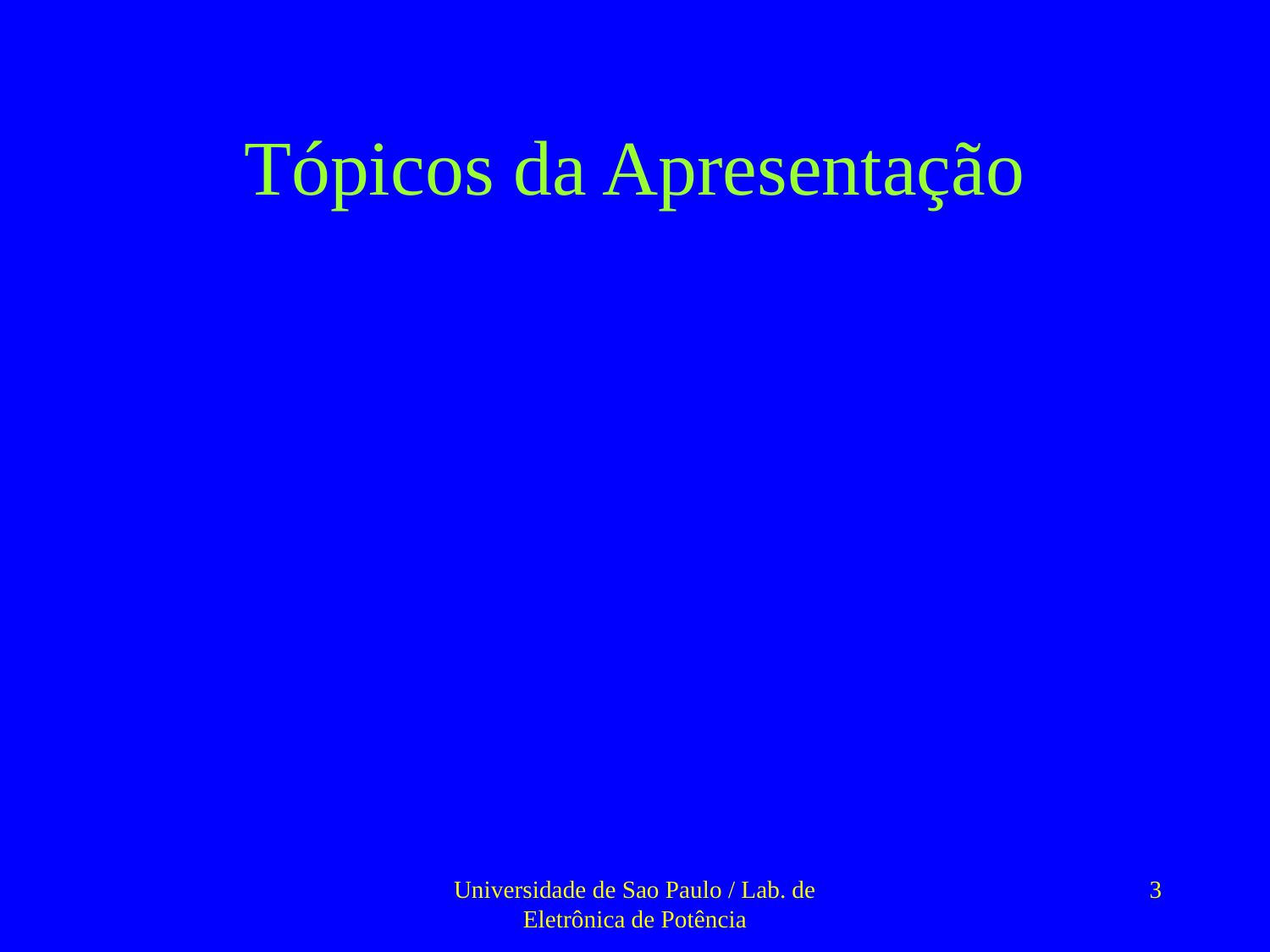

# Tópicos da Apresentação

Universidade de Sao Paulo / Lab. de Eletrônica de Potência
3